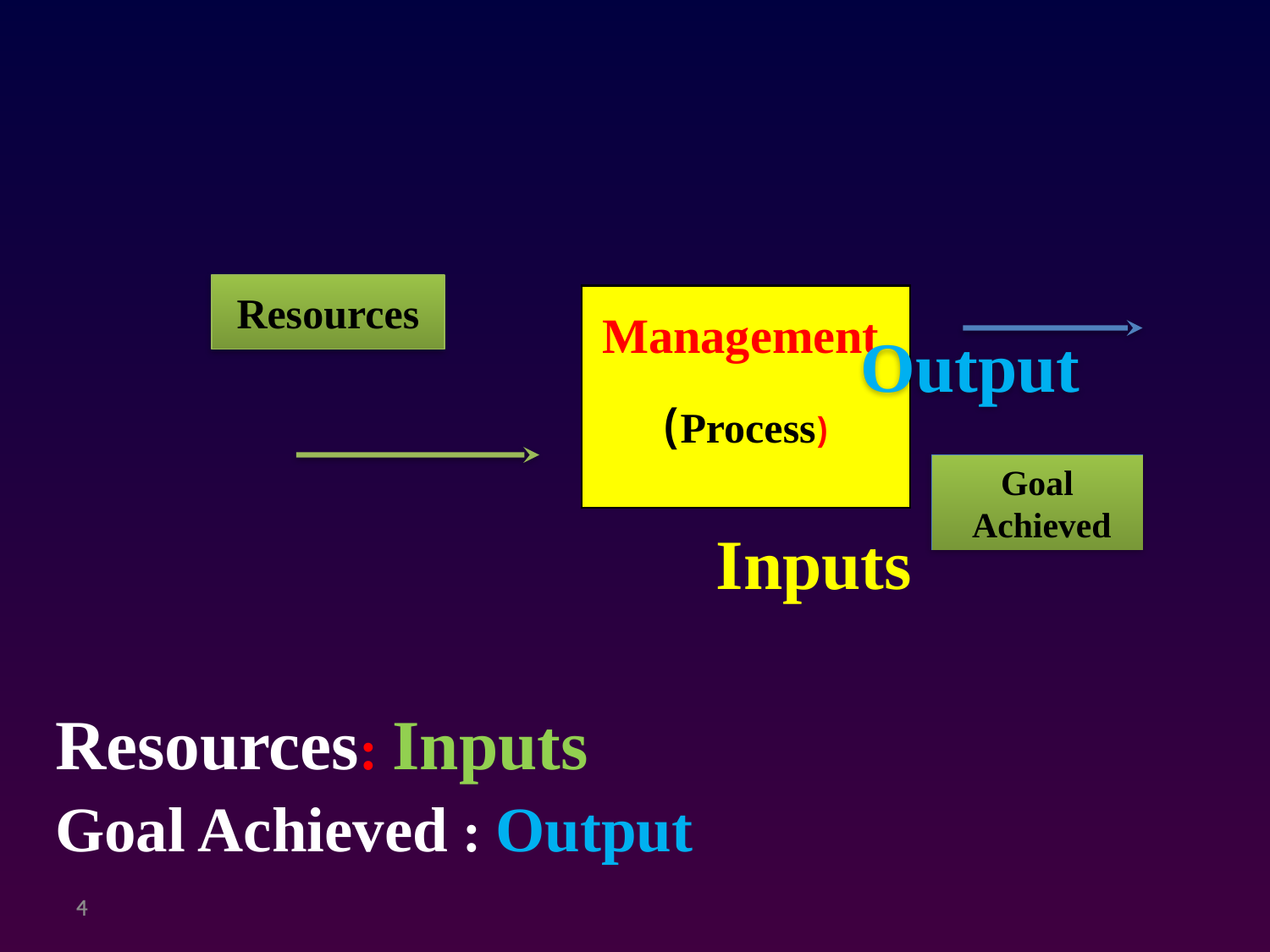

Resources
 Management

(Process)

                    Output

Inputs

Resources: Inputs
Goal Achieved : Output

Goal Achieved
4